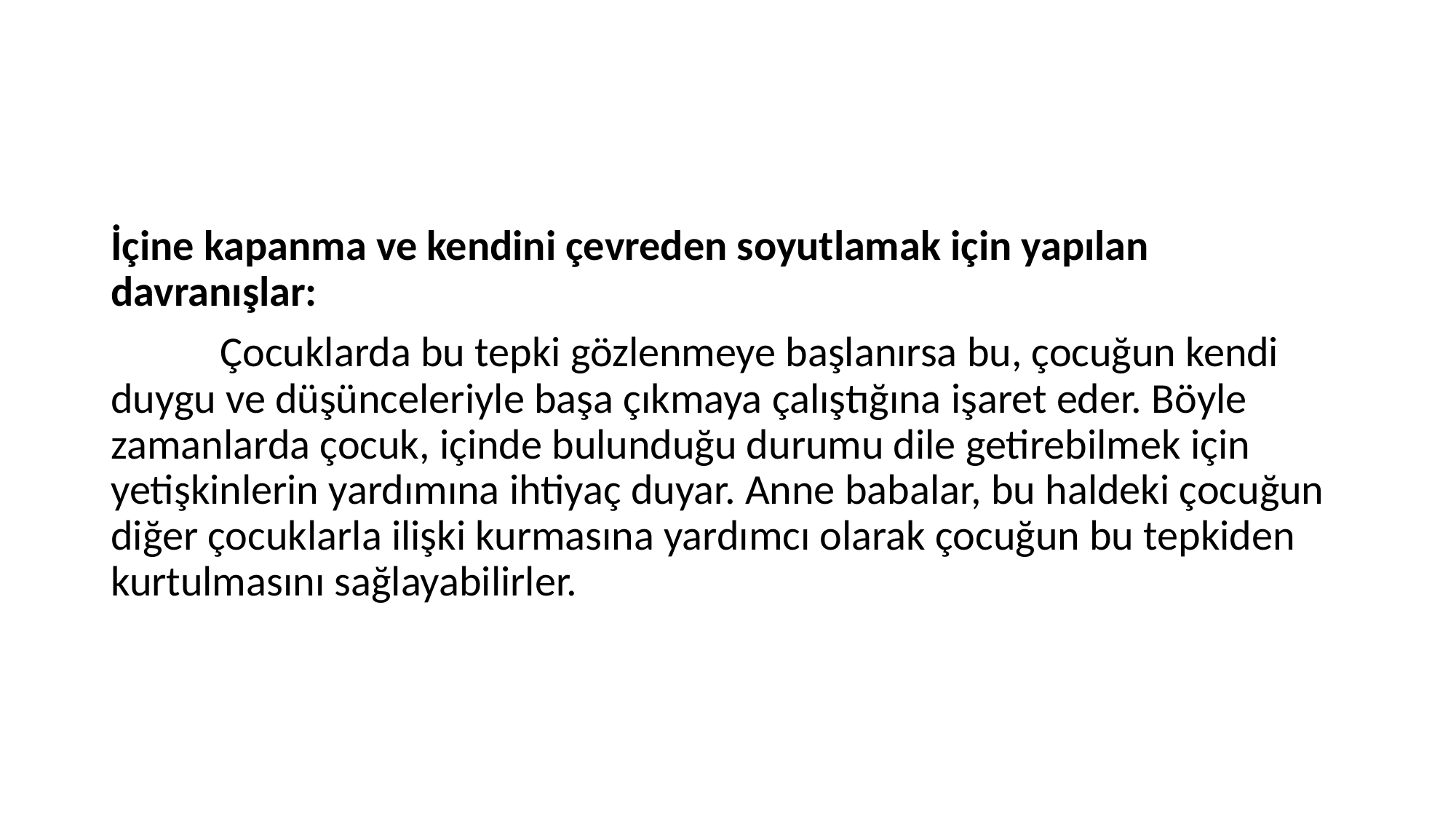

İçine kapanma ve kendini çevreden soyutlamak için yapılan davranışlar:
	Çocuklarda bu tepki gözlenmeye başlanırsa bu, çocuğun kendi duygu ve düşünceleriyle başa çıkmaya çalıştığına işaret eder. Böyle zamanlarda çocuk, içinde bulunduğu durumu dile getirebilmek için yetişkinlerin yardımına ihtiyaç duyar. Anne babalar, bu haldeki çocuğun diğer çocuklarla ilişki kurmasına yardımcı olarak çocuğun bu tepkiden kurtulmasını sağlayabilirler.